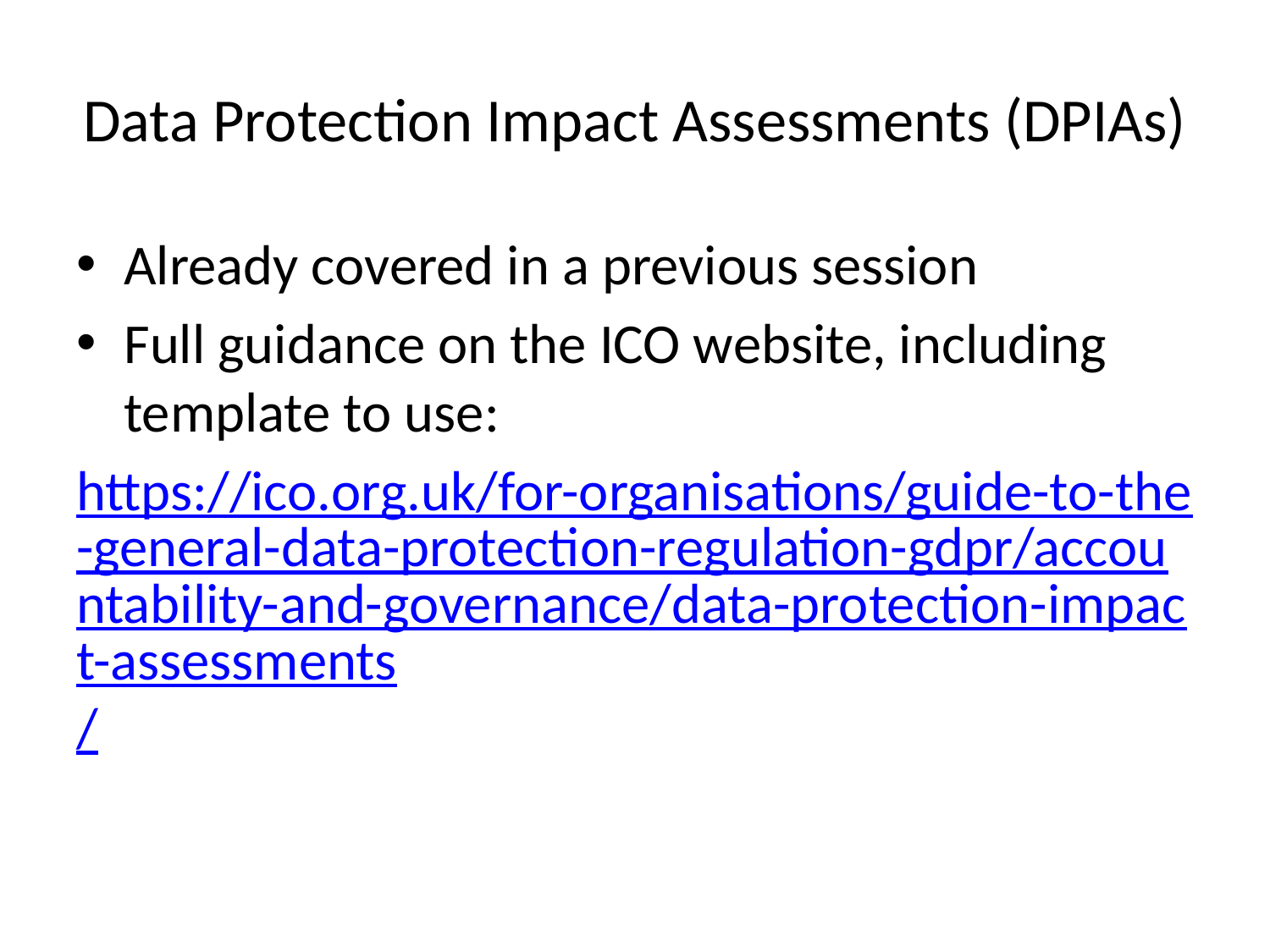

# Data Protection Impact Assessments (DPIAs)
Already covered in a previous session
Full guidance on the ICO website, including template to use:
https://ico.org.uk/for-organisations/guide-to-the-general-data-protection-regulation-gdpr/accountability-and-governance/data-protection-impact-assessments/